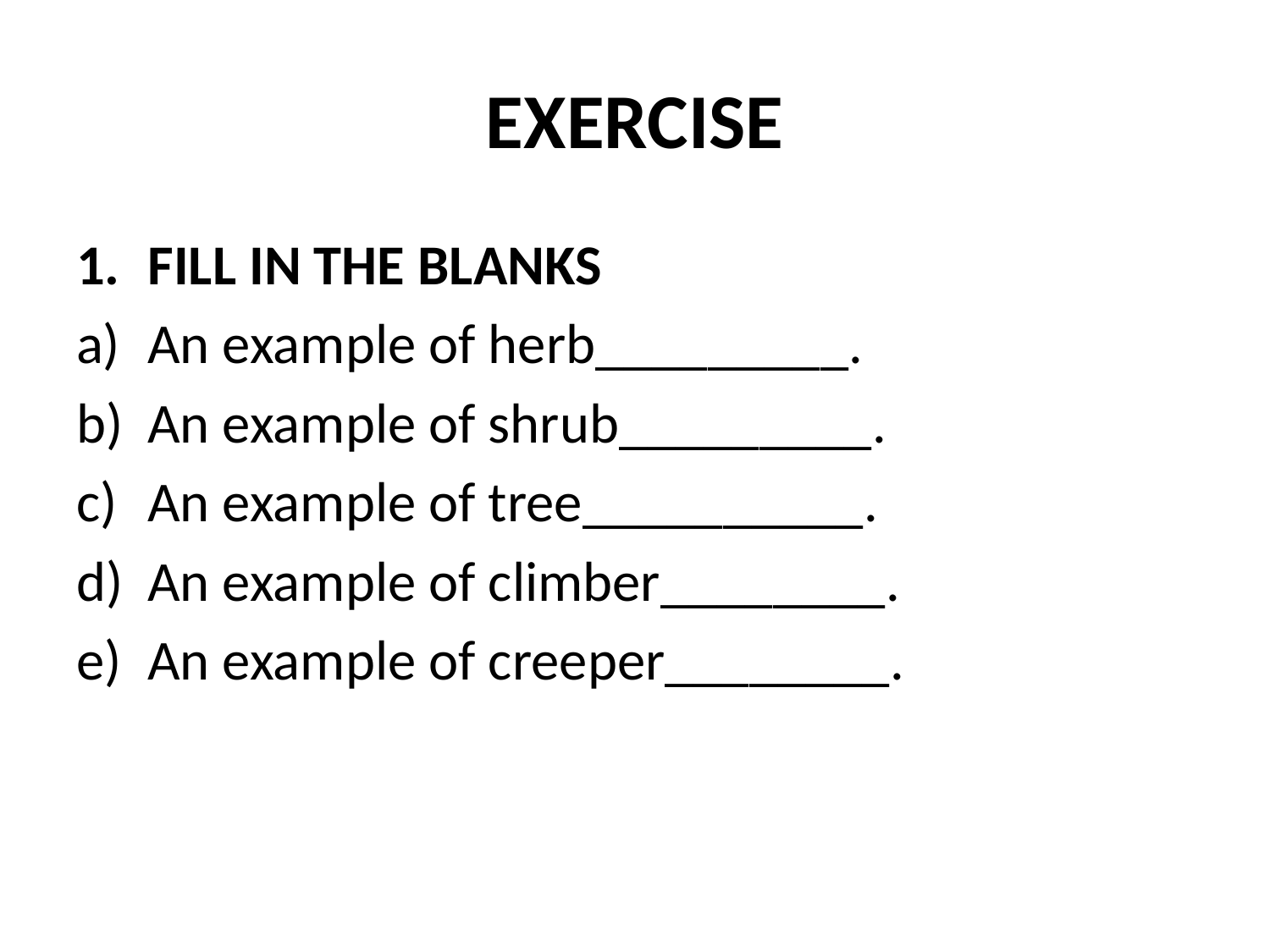

# EXERCISE
FILL IN THE BLANKS
An example of herb_________.
An example of shrub_________.
An example of tree__________.
An example of climber________.
An example of creeper________.